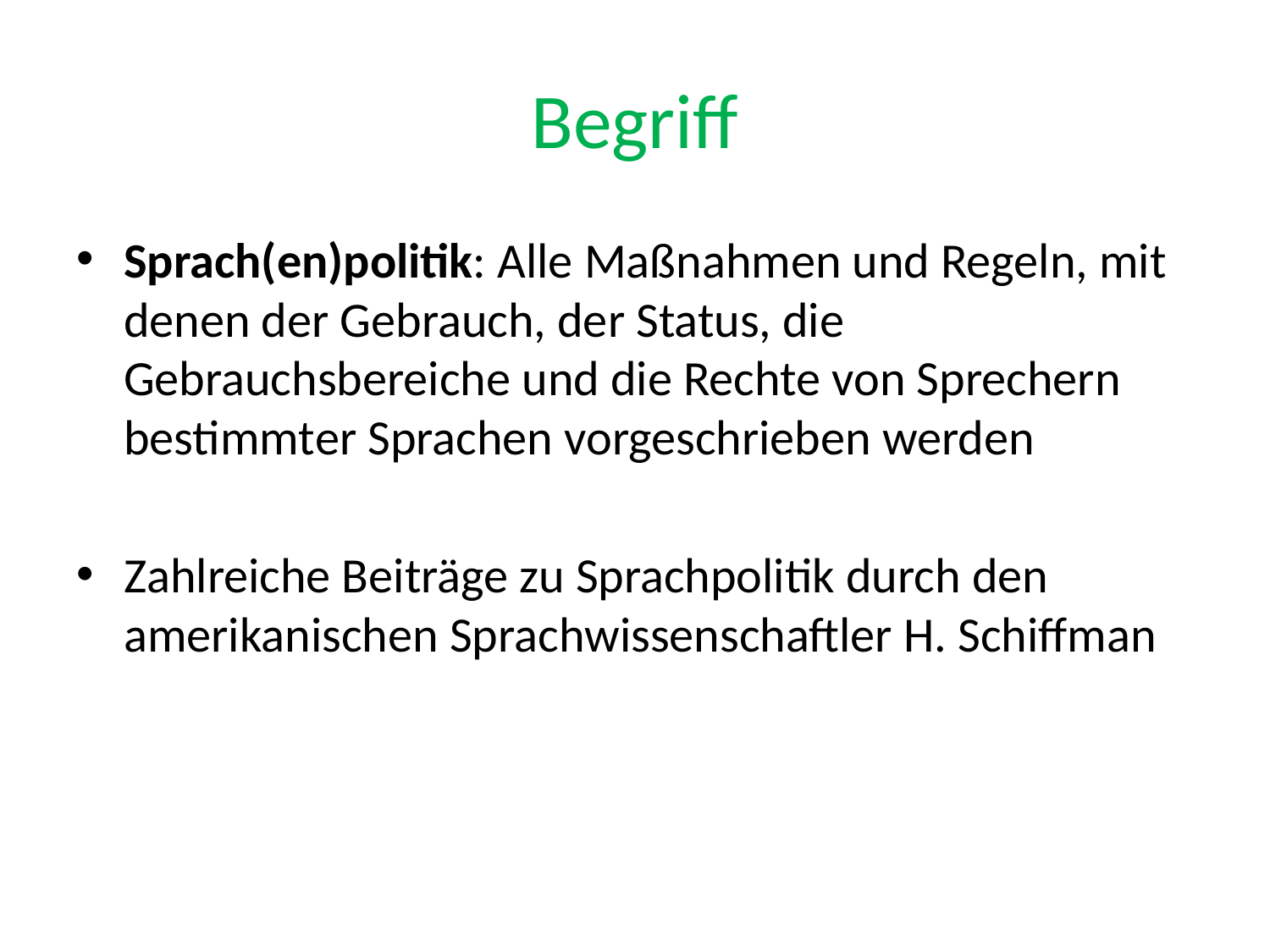

# Begriff
Sprach(en)politik: Alle Maßnahmen und Regeln, mit denen der Gebrauch, der Status, die Gebrauchsbereiche und die Rechte von Sprechern bestimmter Sprachen vorgeschrieben werden

Zahlreiche Beiträge zu Sprachpolitik durch den amerikanischen Sprachwissenschaftler H. Schiffman